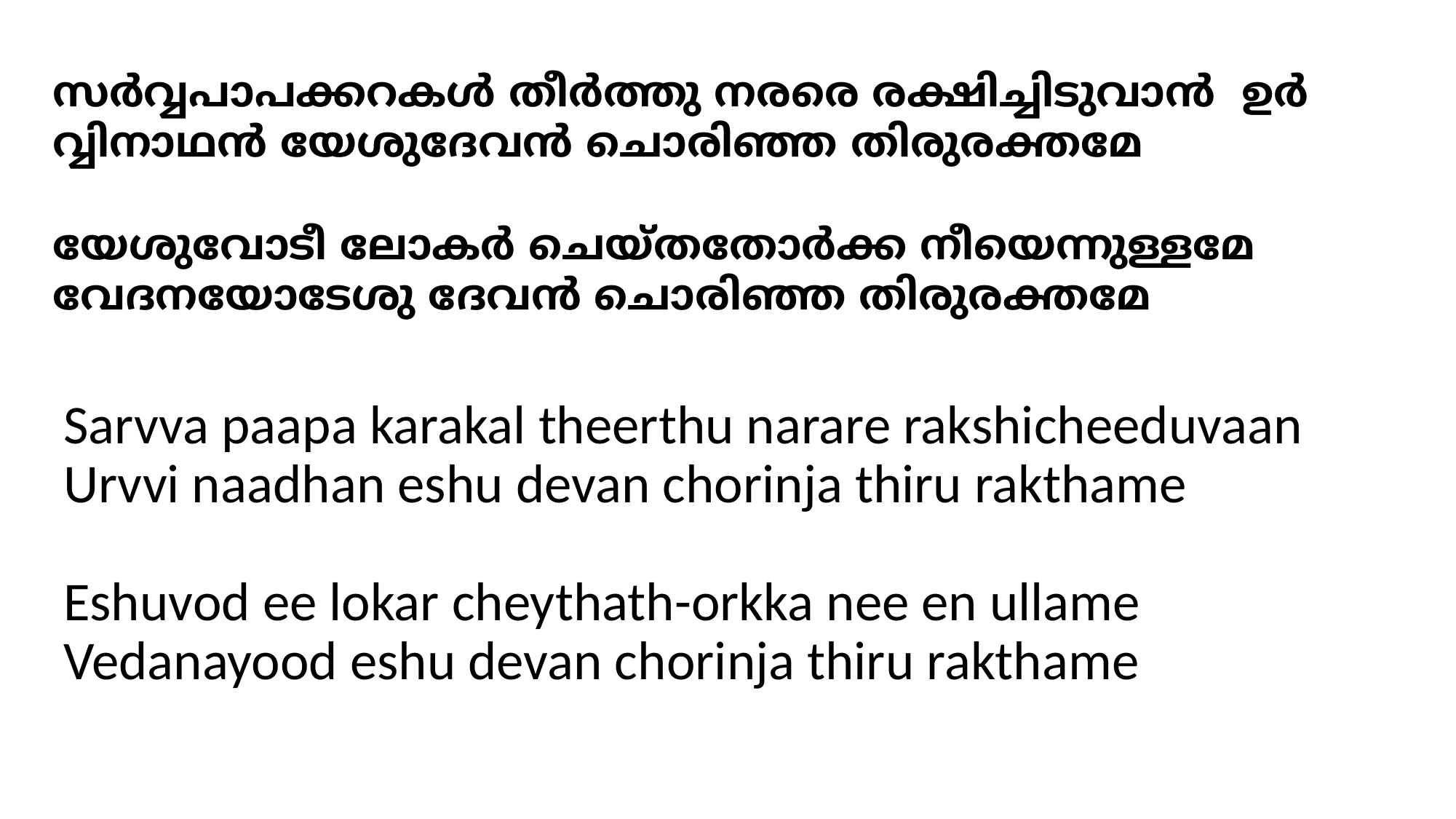

സര്‍വ്വപാപക്കറകള്‍ തീര്‍ത്തു നരരെ രക്ഷിച്ചിടുവാന്‍  ഉര്‍വ്വിനാഥന്‍ യേശുദേവന്‍ ചൊരിഞ്ഞ തിരുരക്തമേ

യേശുവോടീ ലോകര്‍ ചെയ്തതോര്‍ക്ക നീയെന്നുള്ളമേ  വേദനയോടേശു ദേവന്‍ ചൊരിഞ്ഞ തിരുരക്തമേ

# Sarvva paapa karakal theerthu narare rakshicheeduvaan Urvvi naadhan eshu devan chorinja thiru rakthame Eshuvod ee lokar cheythath-orkka nee en ullame Vedanayood eshu devan chorinja thiru rakthame